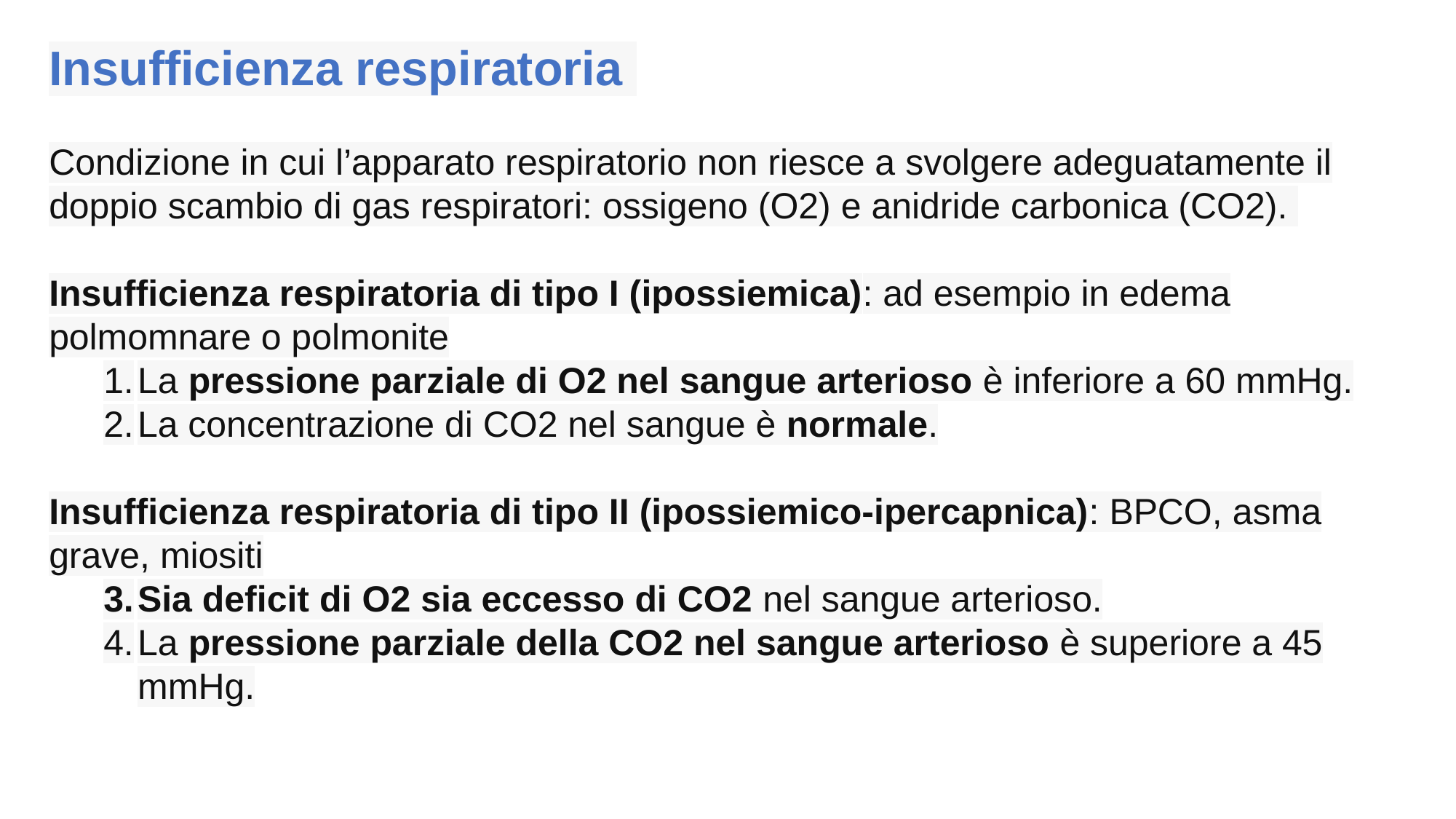

Insufficienza respiratoria

Condizione in cui l’apparato respiratorio non riesce a svolgere adeguatamente il doppio scambio di gas respiratori: ossigeno (O2) e anidride carbonica (CO2).

Insufficienza respiratoria di tipo I (ipossiemica): ad esempio in edema polmomnare o polmonite
La pressione parziale di O2 nel sangue arterioso è inferiore a 60 mmHg.
La concentrazione di CO2 nel sangue è normale.

Insufficienza respiratoria di tipo II (ipossiemico-ipercapnica): BPCO, asma grave, miositi
Sia deficit di O2 sia eccesso di CO2 nel sangue arterioso.
La pressione parziale della CO2 nel sangue arterioso è superiore a 45 mmHg.